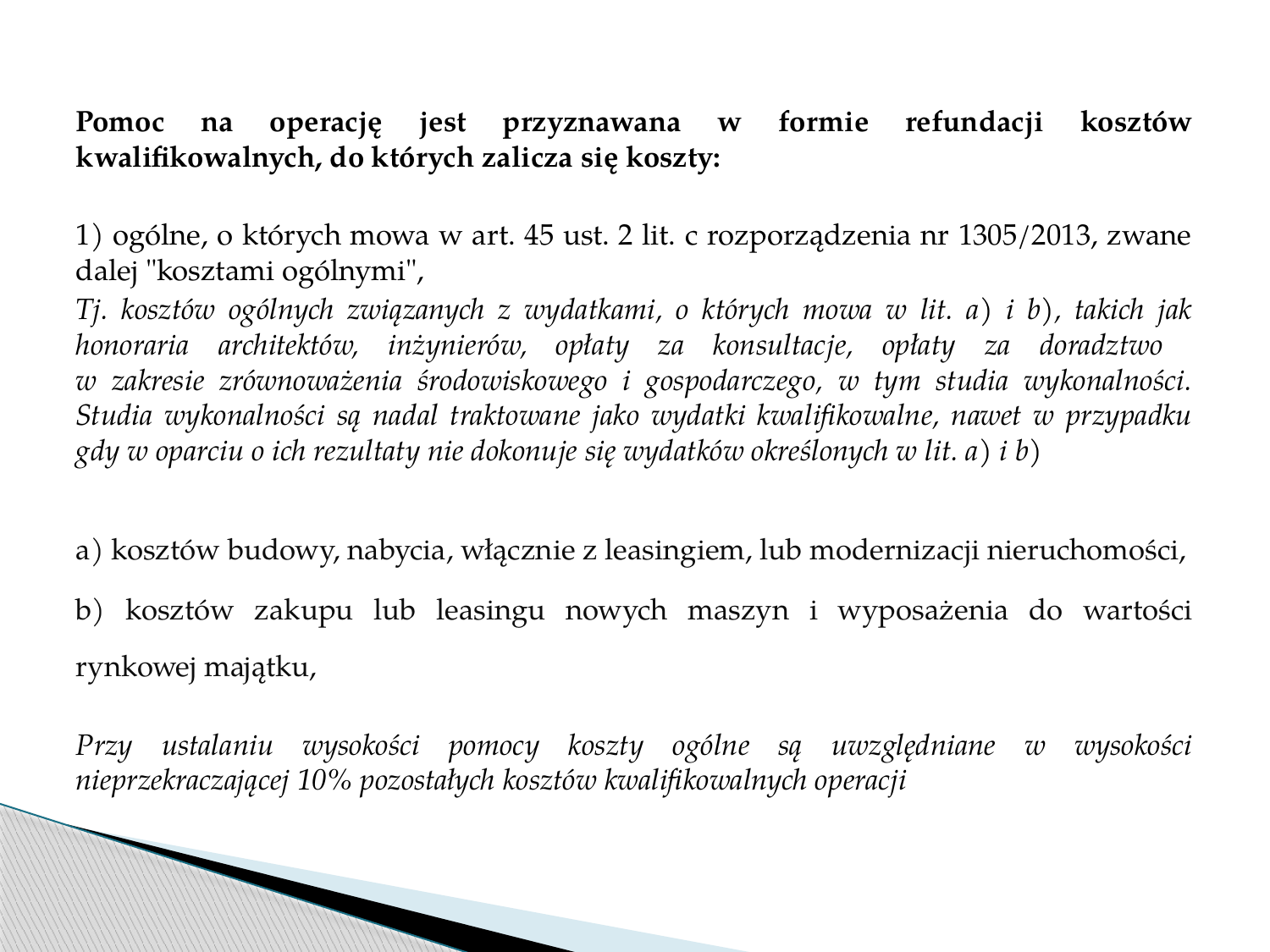

Pomoc na operację jest przyznawana w formie refundacji kosztów kwalifikowalnych, do których zalicza się koszty:

1) ogólne, o których mowa w art. 45 ust. 2 lit. c rozporządzenia nr 1305/2013, zwane dalej "kosztami ogólnymi",
Tj. kosztów ogólnych związanych z wydatkami, o których mowa w lit. a) i b), takich jak honoraria architektów, inżynierów, opłaty za konsultacje, opłaty za doradztwo
w zakresie zrównoważenia środowiskowego i gospodarczego, w tym studia wykonalności. Studia wykonalności są nadal traktowane jako wydatki kwalifikowalne, nawet w przypadku gdy w oparciu o ich rezultaty nie dokonuje się wydatków określonych w lit. a) i b)

a) kosztów budowy, nabycia, włącznie z leasingiem, lub modernizacji nieruchomości,
b) kosztów zakupu lub leasingu nowych maszyn i wyposażenia do wartości rynkowej majątku,

Przy ustalaniu wysokości pomocy koszty ogólne są uwzględniane w wysokości nieprzekraczającej 10% pozostałych kosztów kwalifikowalnych operacji